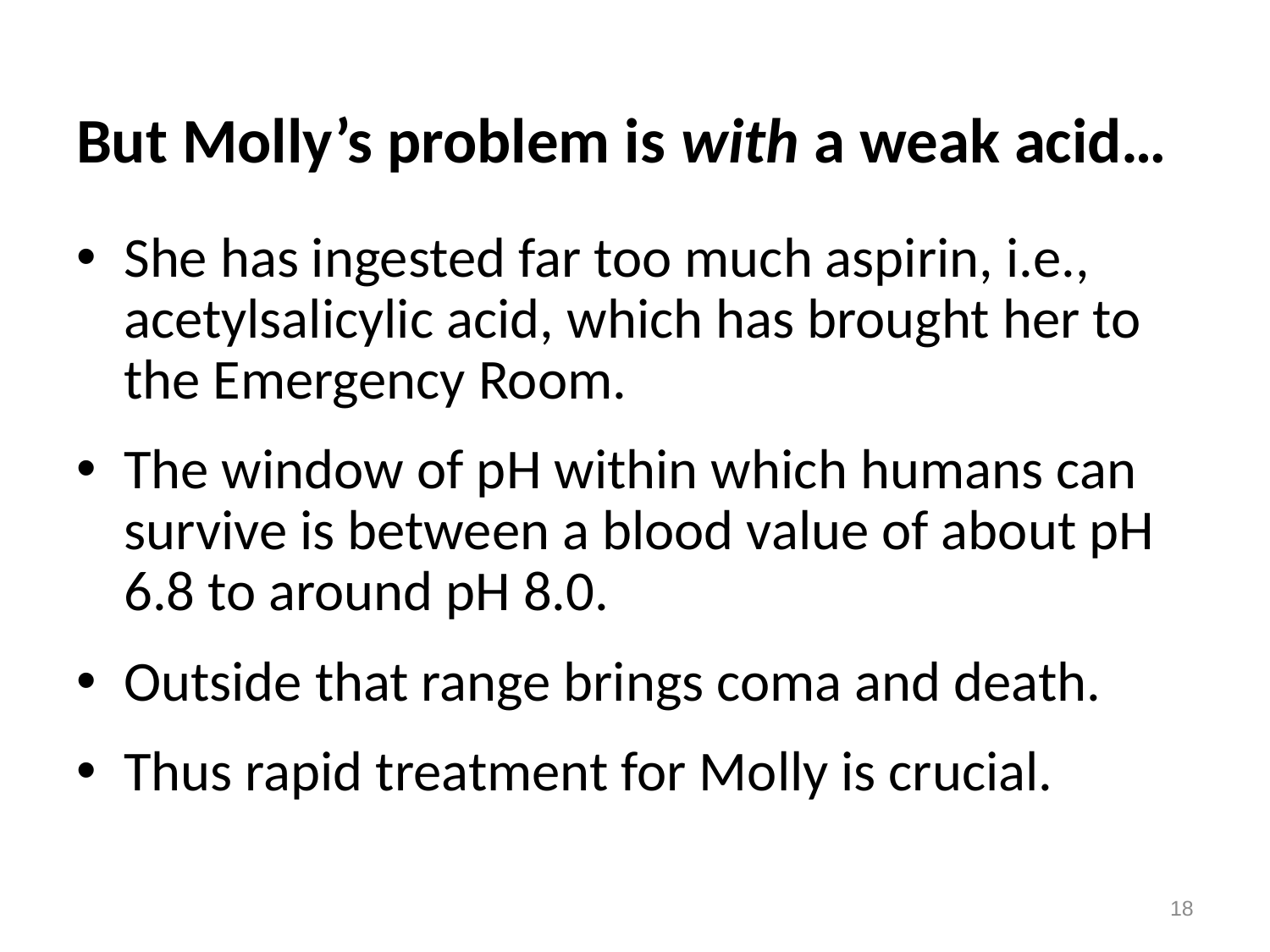

# But Molly’s problem is with a weak acid…
She has ingested far too much aspirin, i.e., acetylsalicylic acid, which has brought her to the Emergency Room.

The window of pH within which humans can survive is between a blood value of about pH 6.8 to around pH 8.0.

Outside that range brings coma and death.

Thus rapid treatment for Molly is crucial.
18